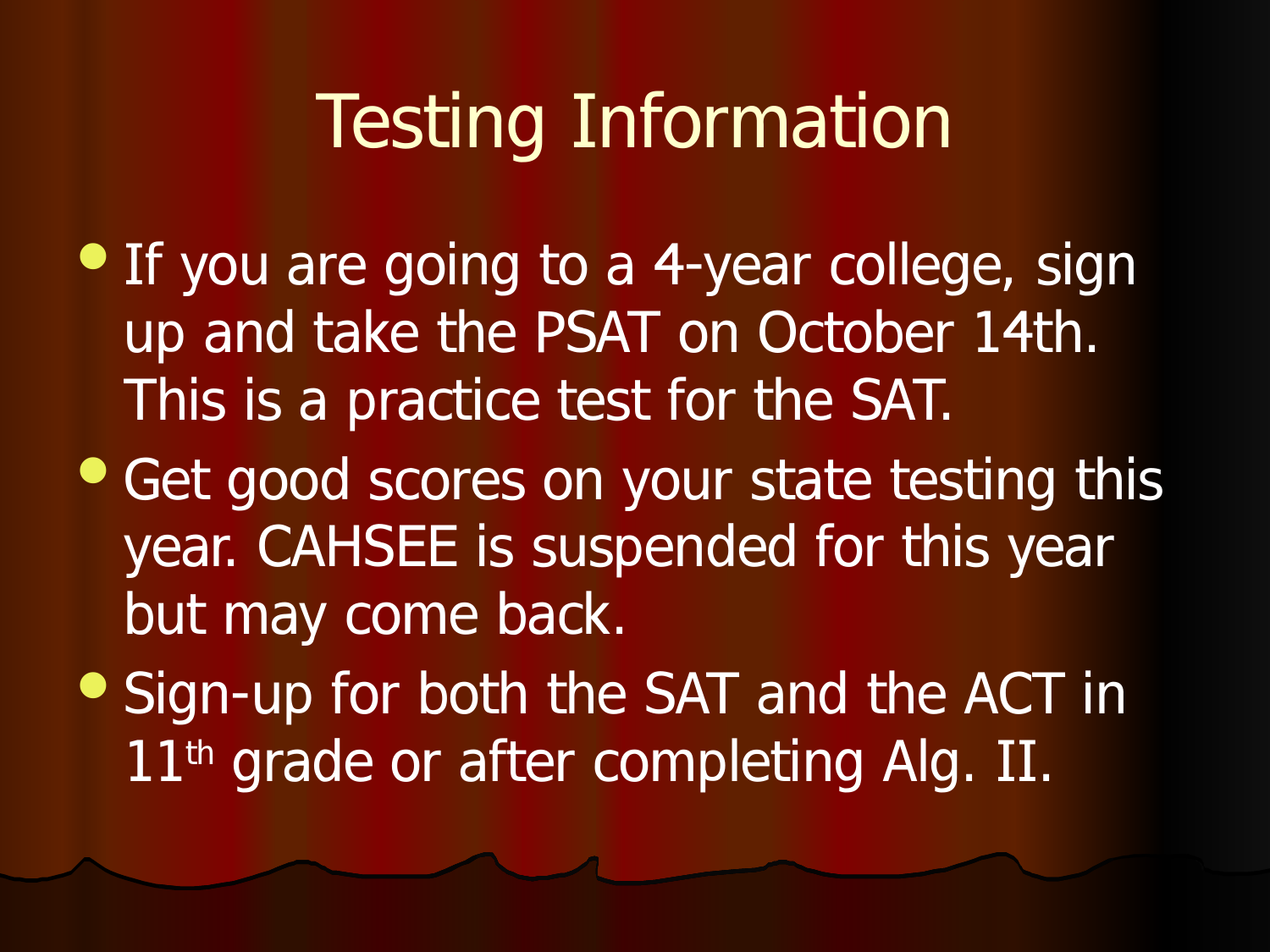

# Testing Information
If you are going to a 4-year college, sign up and take the PSAT on October 14th. This is a practice test for the SAT.
Get good scores on your state testing this year. CAHSEE is suspended for this year but may come back.
Sign-up for both the SAT and the ACT in 11th grade or after completing Alg. II.